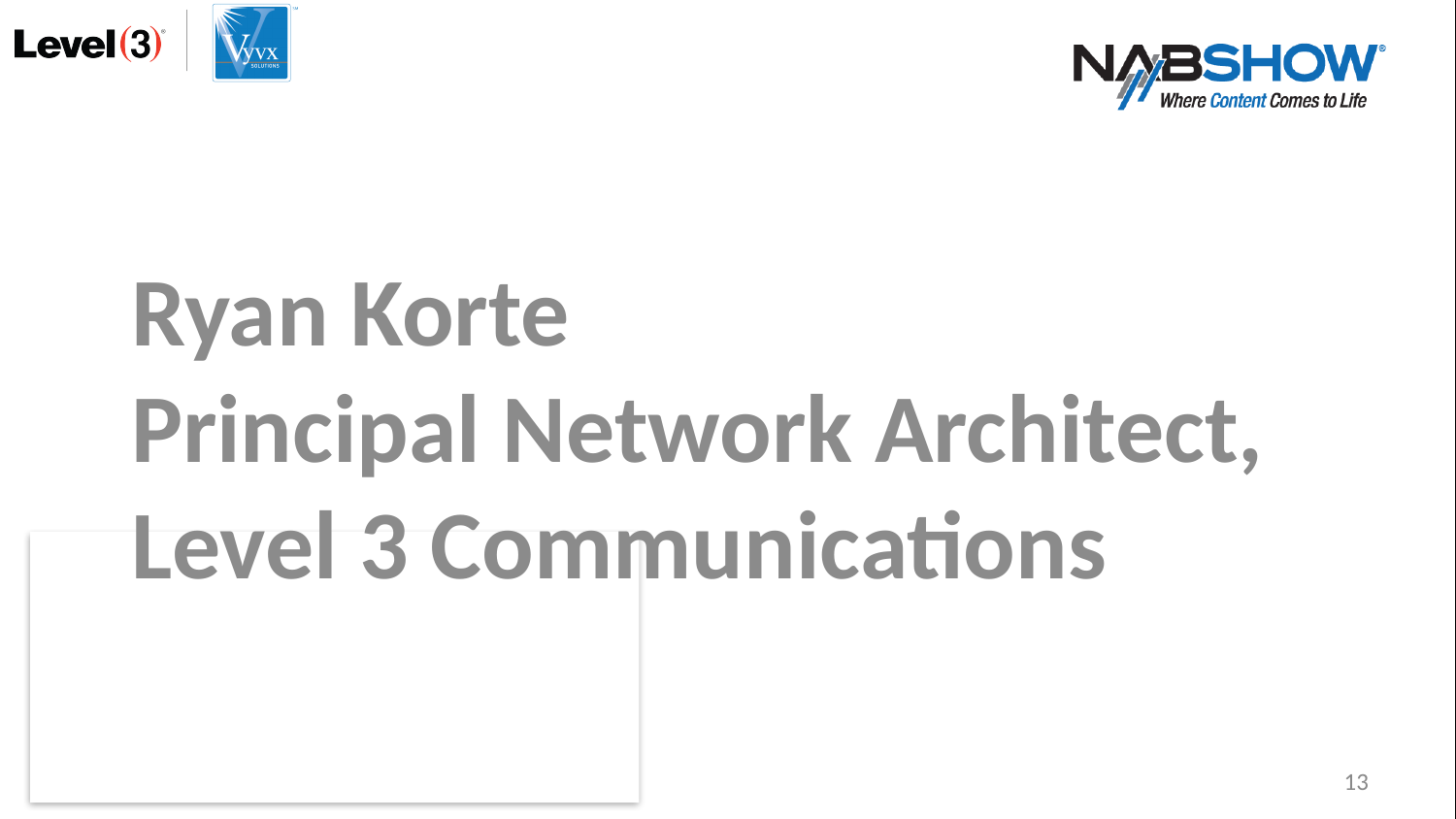

Ryan Korte
Principal Network Architect, Level 3 Communications
13